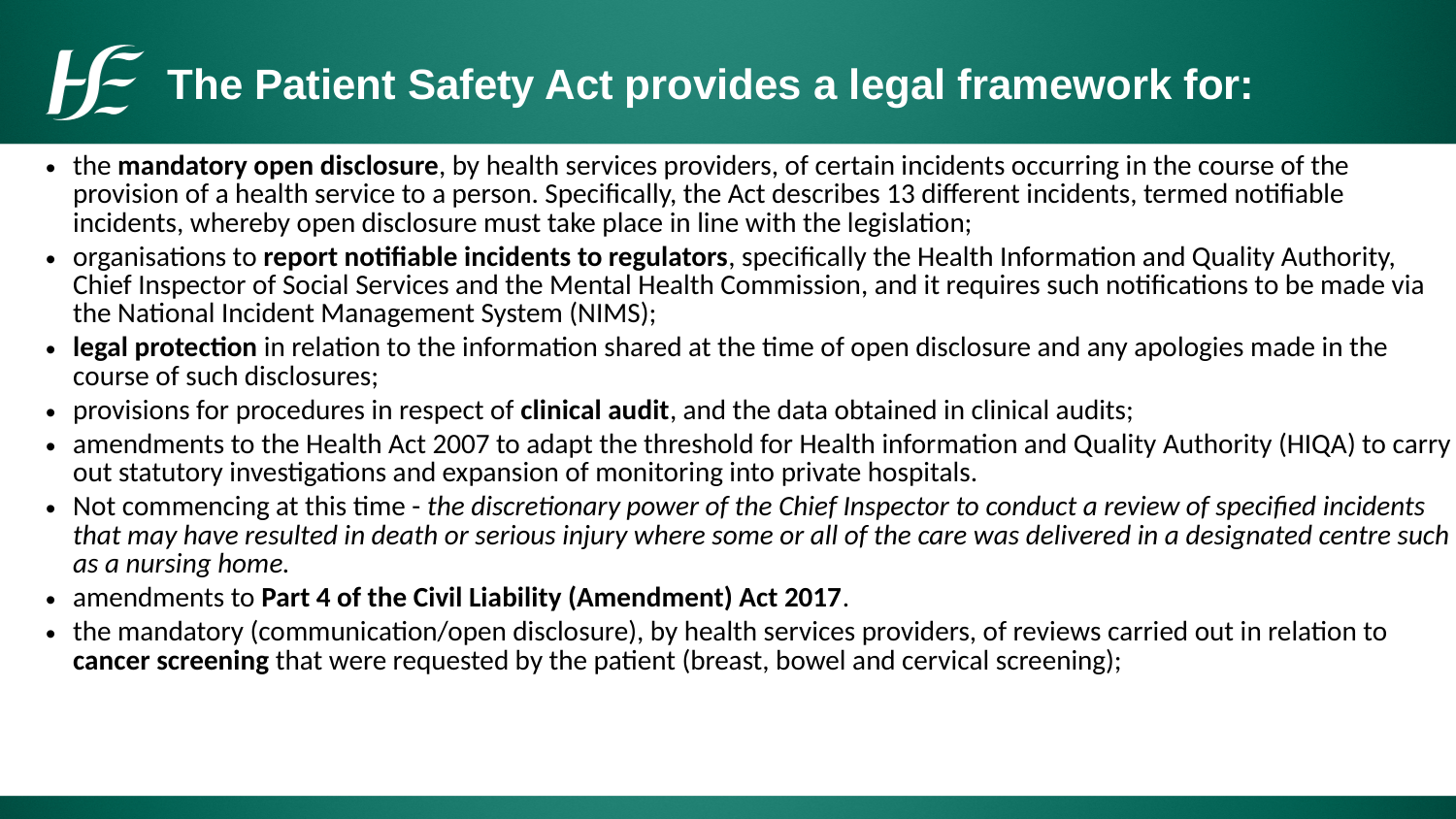

The Patient Safety Act provides a legal framework for:
the mandatory open disclosure, by health services providers, of certain incidents occurring in the course of the provision of a health service to a person. Specifically, the Act describes 13 different incidents, termed notifiable incidents, whereby open disclosure must take place in line with the legislation;
organisations to report notifiable incidents to regulators, specifically the Health Information and Quality Authority, Chief Inspector of Social Services and the Mental Health Commission, and it requires such notifications to be made via the National Incident Management System (NIMS);
legal protection in relation to the information shared at the time of open disclosure and any apologies made in the course of such disclosures;
provisions for procedures in respect of clinical audit, and the data obtained in clinical audits;
amendments to the Health Act 2007 to adapt the threshold for Health information and Quality Authority (HIQA) to carry out statutory investigations and expansion of monitoring into private hospitals.
Not commencing at this time - the discretionary power of the Chief Inspector to conduct a review of specified incidents that may have resulted in death or serious injury where some or all of the care was delivered in a designated centre such as a nursing home.
amendments to Part 4 of the Civil Liability (Amendment) Act 2017.
the mandatory (communication/open disclosure), by health services providers, of reviews carried out in relation to cancer screening that were requested by the patient (breast, bowel and cervical screening);